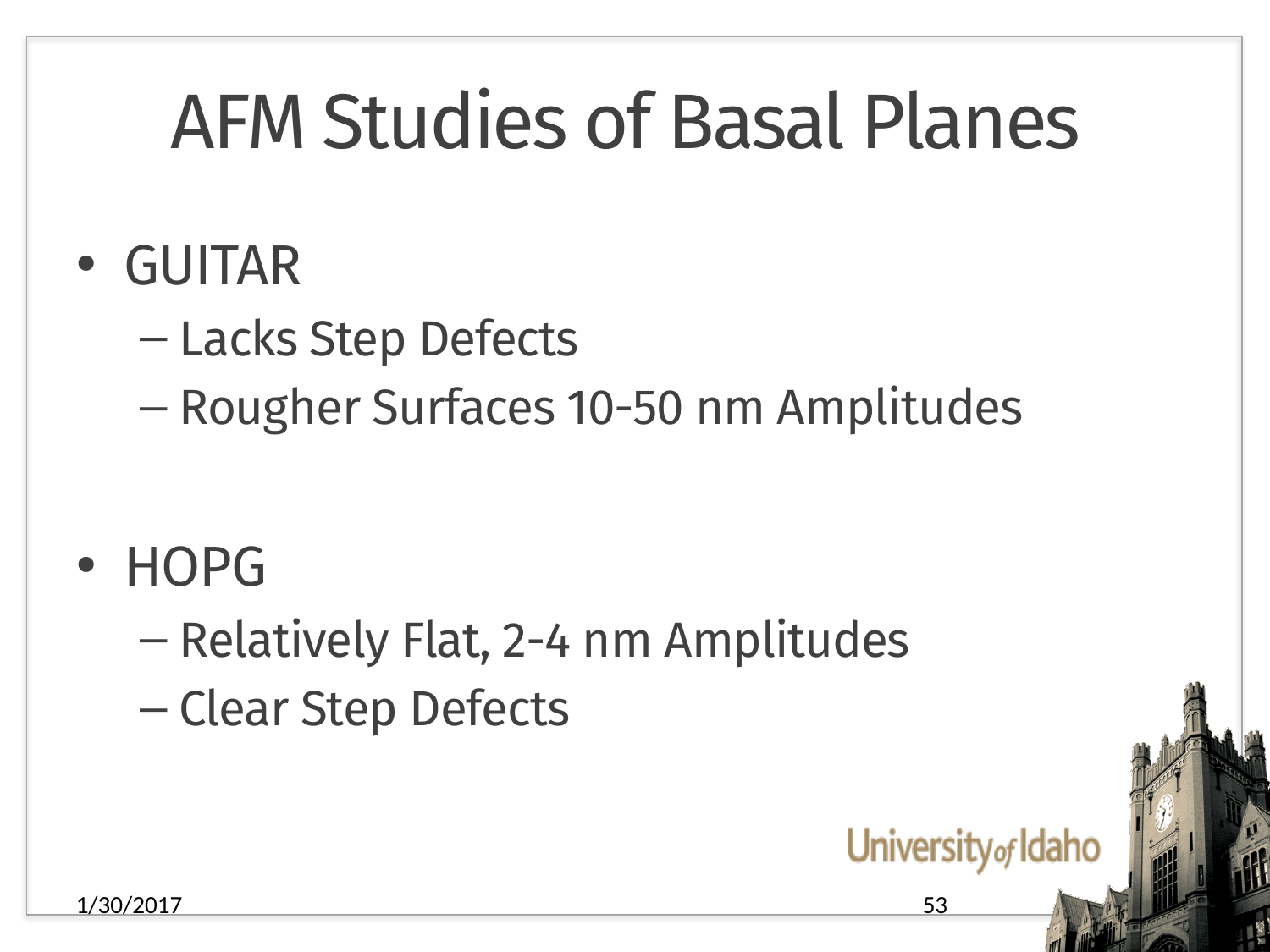

# AFM Studies of Basal Planes
GUITAR
Lacks Step Defects
Rougher Surfaces 10-50 nm Amplitudes

HOPG
Relatively Flat, 2-4 nm Amplitudes
Clear Step Defects
1/30/2017
53